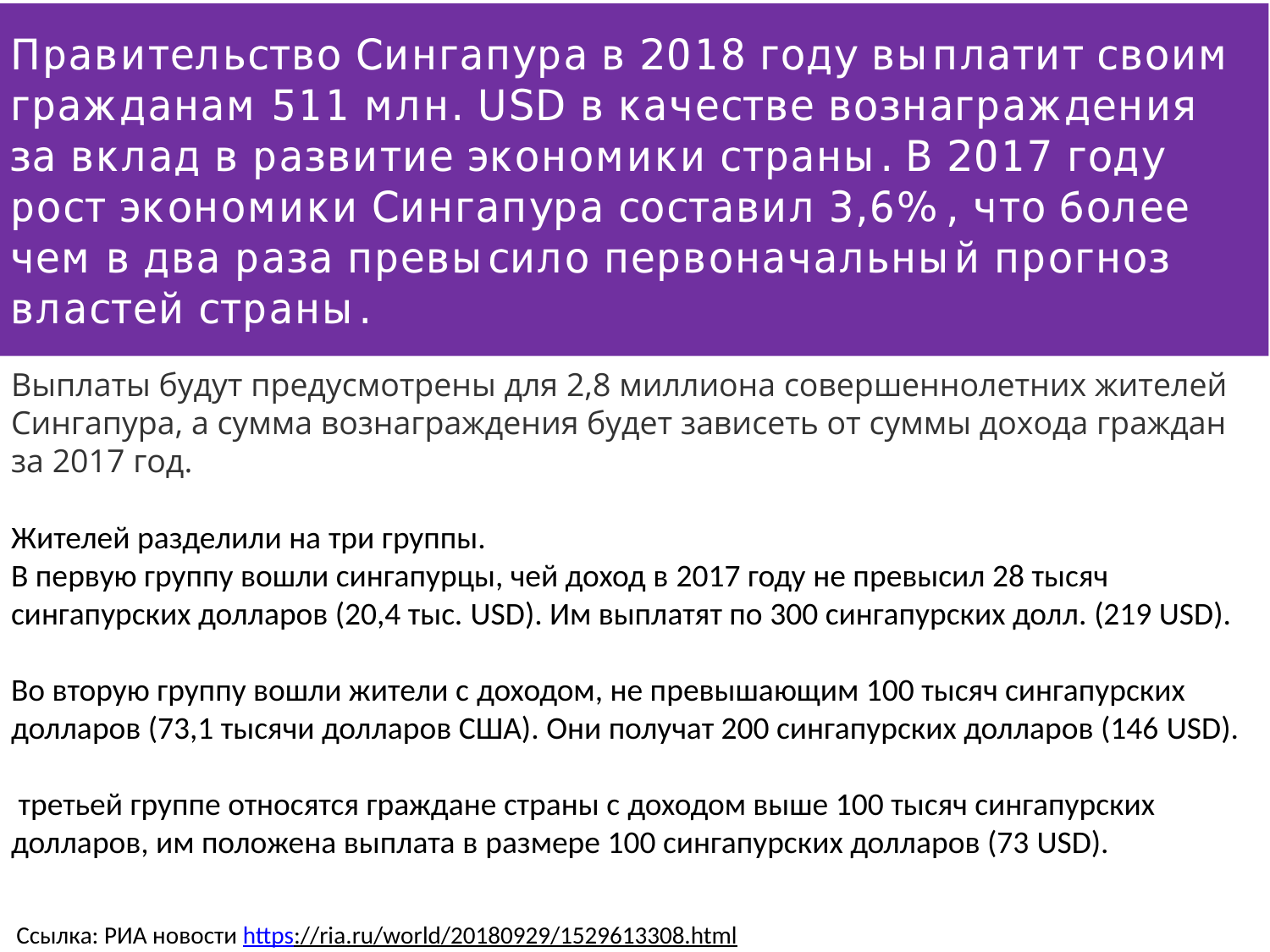

Правительство Сингапура в 2018 году выплатит своим гражданам 511 млн. USD в качестве вознаграждения за вклад в развитие экономики страны. В 2017 году рост экономики Сингапура составил 3,6%, что более чем в два раза превысило первоначальный прогноз властей страны.
Выплаты будут предусмотрены для 2,8 миллиона совершеннолетних жителей Сингапура, а сумма вознаграждения будет зависеть от суммы дохода граждан за 2017 год.
Жителей разделили на три группы.
В первую группу вошли сингапурцы, чей доход в 2017 году не превысил 28 тысяч сингапурских долларов (20,4 тыс. USD). Им выплатят по 300 сингапурских долл. (219 USD).
Во вторую группу вошли жители с доходом, не превышающим 100 тысяч сингапурских долларов (73,1 тысячи долларов США). Они получат 200 сингапурских долларов (146 USD).

 третьей группе относятся граждане страны с доходом выше 100 тысяч сингапурских долларов, им положена выплата в размере 100 сингапурских долларов (73 USD).
# Ссылка: РИА новости https://ria.ru/world/20180929/1529613308.html